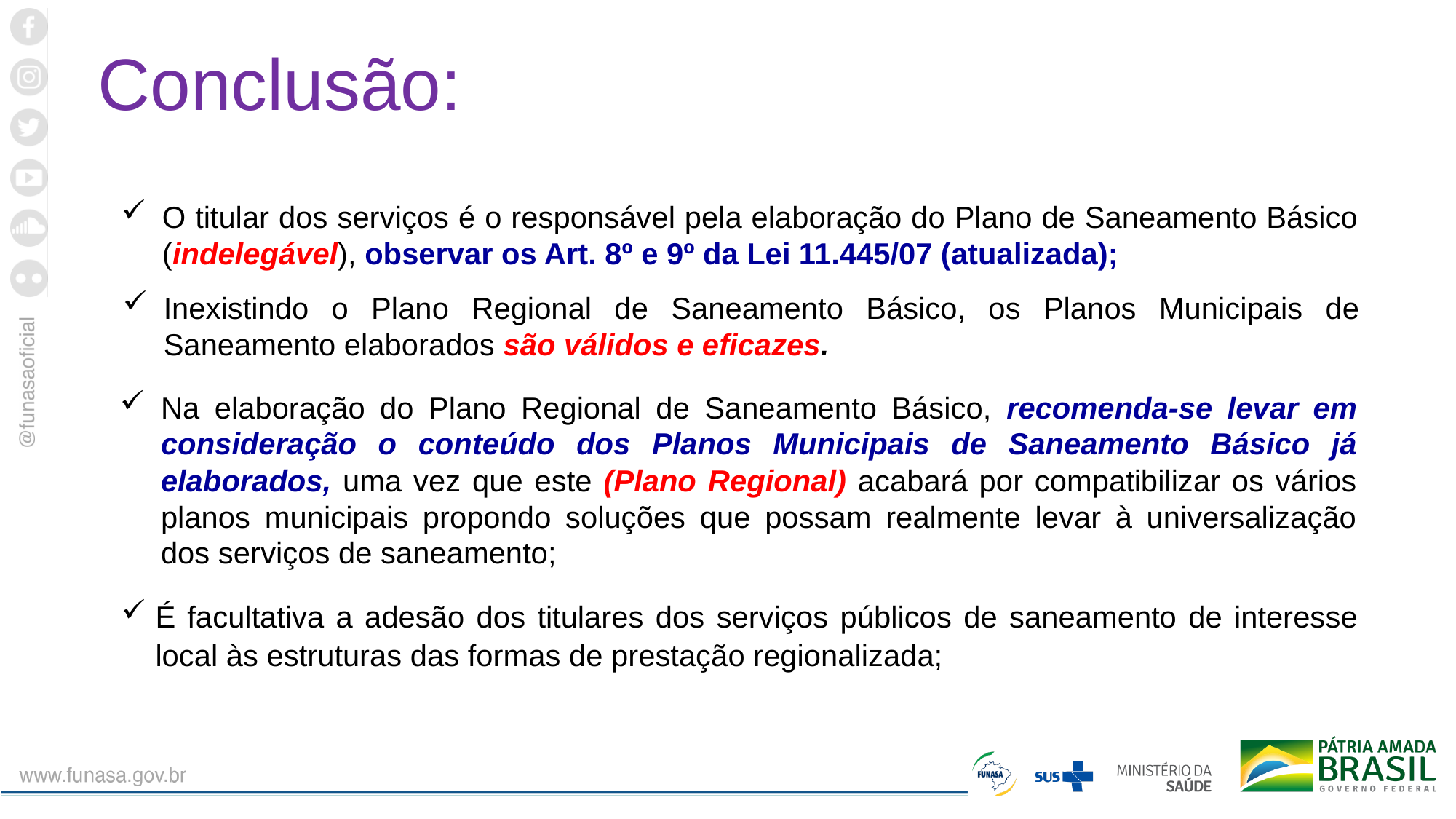

Conclusão:
O titular dos serviços é o responsável pela elaboração do Plano de Saneamento Básico (indelegável), observar os Art. 8º e 9º da Lei 11.445/07 (atualizada);

Inexistindo o Plano Regional de Saneamento Básico, os Planos Municipais de Saneamento elaborados são válidos e eficazes.
Na elaboração do Plano Regional de Saneamento Básico, recomenda-se levar em consideração o conteúdo dos Planos Municipais de Saneamento Básico já elaborados, uma vez que este (Plano Regional) acabará por compatibilizar os vários planos municipais propondo soluções que possam realmente levar à universalização dos serviços de saneamento;
É facultativa a adesão dos titulares dos serviços públicos de saneamento de interesse local às estruturas das formas de prestação regionalizada;